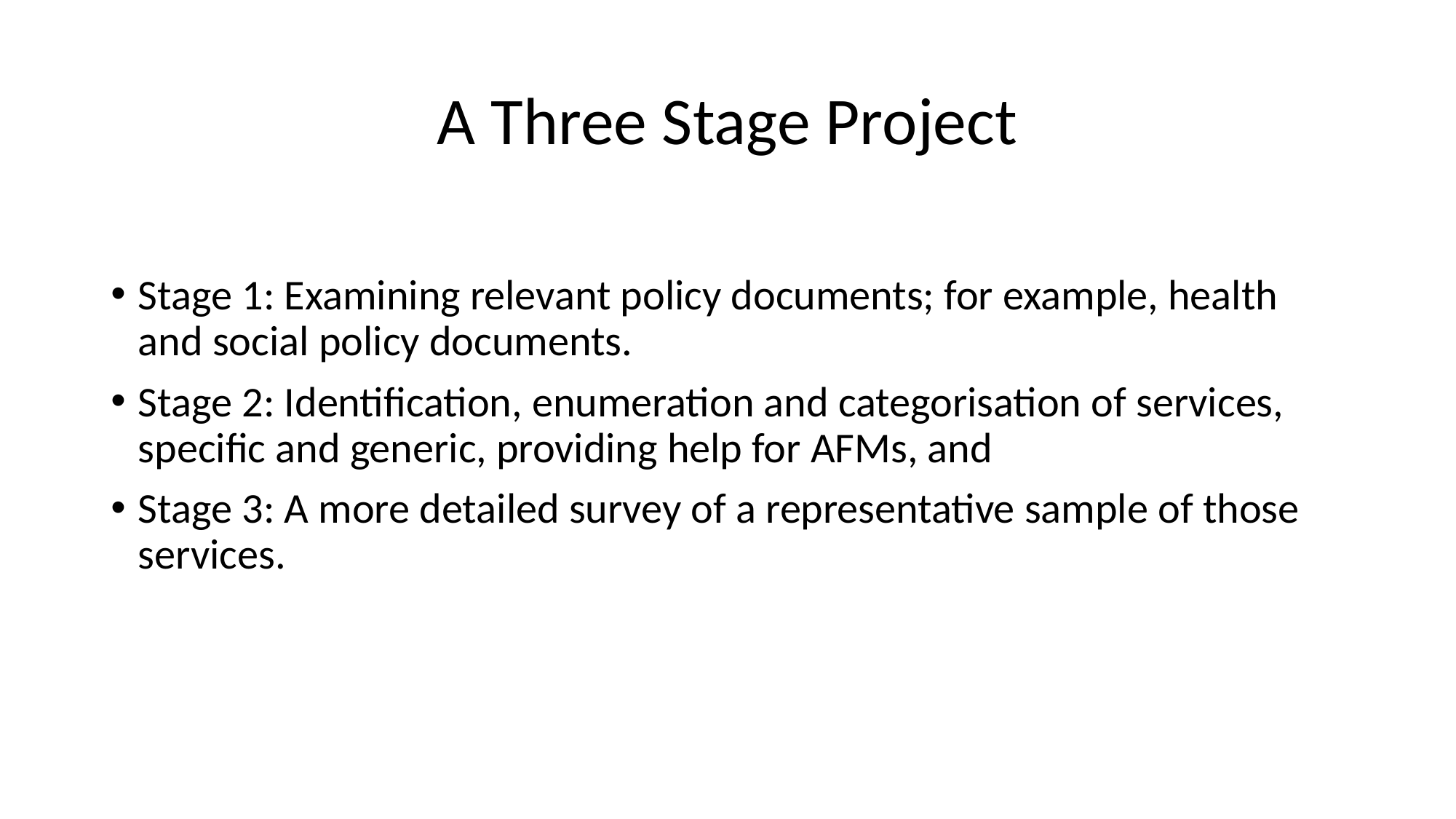

# A Three Stage Project
Stage 1: Examining relevant policy documents; for example, health and social policy documents.
Stage 2: Identification, enumeration and categorisation of services, specific and generic, providing help for AFMs, and
Stage 3: A more detailed survey of a representative sample of those services.